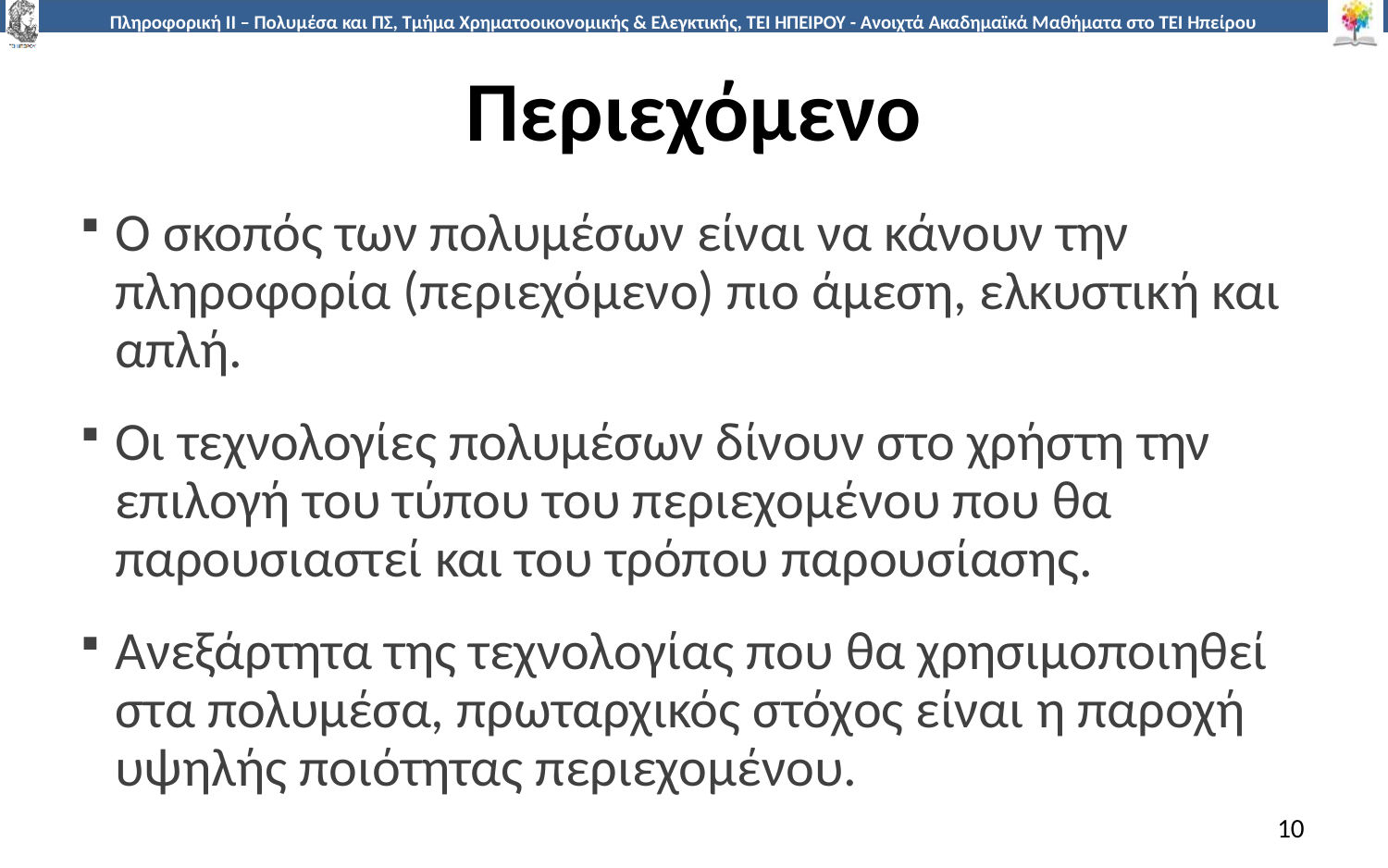

# Περιεχόμενο
Ο σκοπός των πολυμέσων είναι να κάνουν την πληροφορία (περιεχόμενο) πιο άμεση, ελκυστική και απλή.
Οι τεχνολογίες πολυμέσων δίνουν στο χρήστη την επιλογή του τύπου του περιεχομένου που θα παρουσιαστεί και του τρόπου παρουσίασης.
Ανεξάρτητα της τεχνολογίας που θα χρησιμοποιηθεί στα πολυμέσα, πρωταρχικός στόχος είναι η παροχή υψηλής ποιότητας περιεχομένου.
10